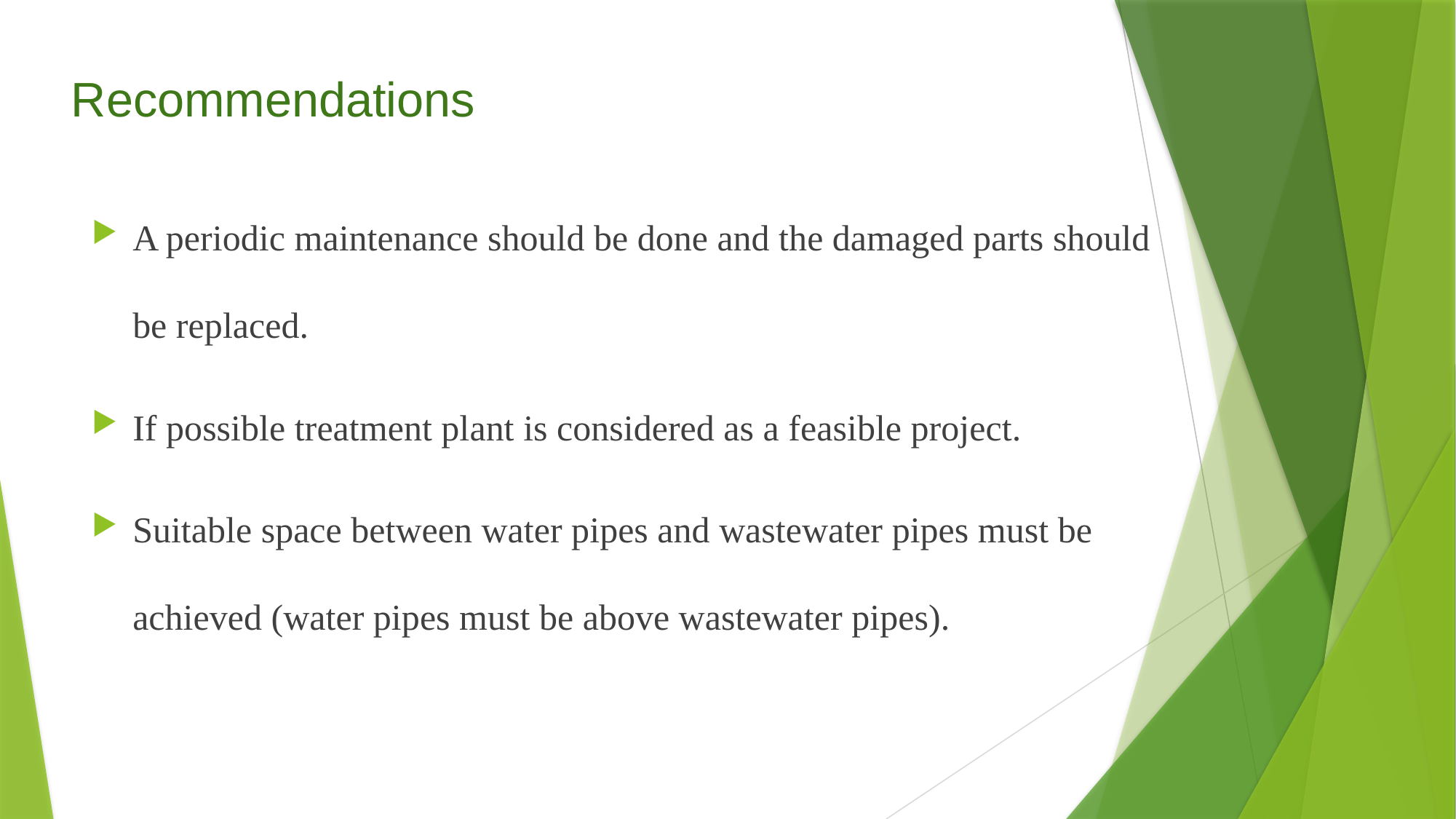

Recommendations
A periodic maintenance should be done and the damaged parts should be replaced.
If possible treatment plant is considered as a feasible project.
Suitable space between water pipes and wastewater pipes must be achieved (water pipes must be above wastewater pipes).